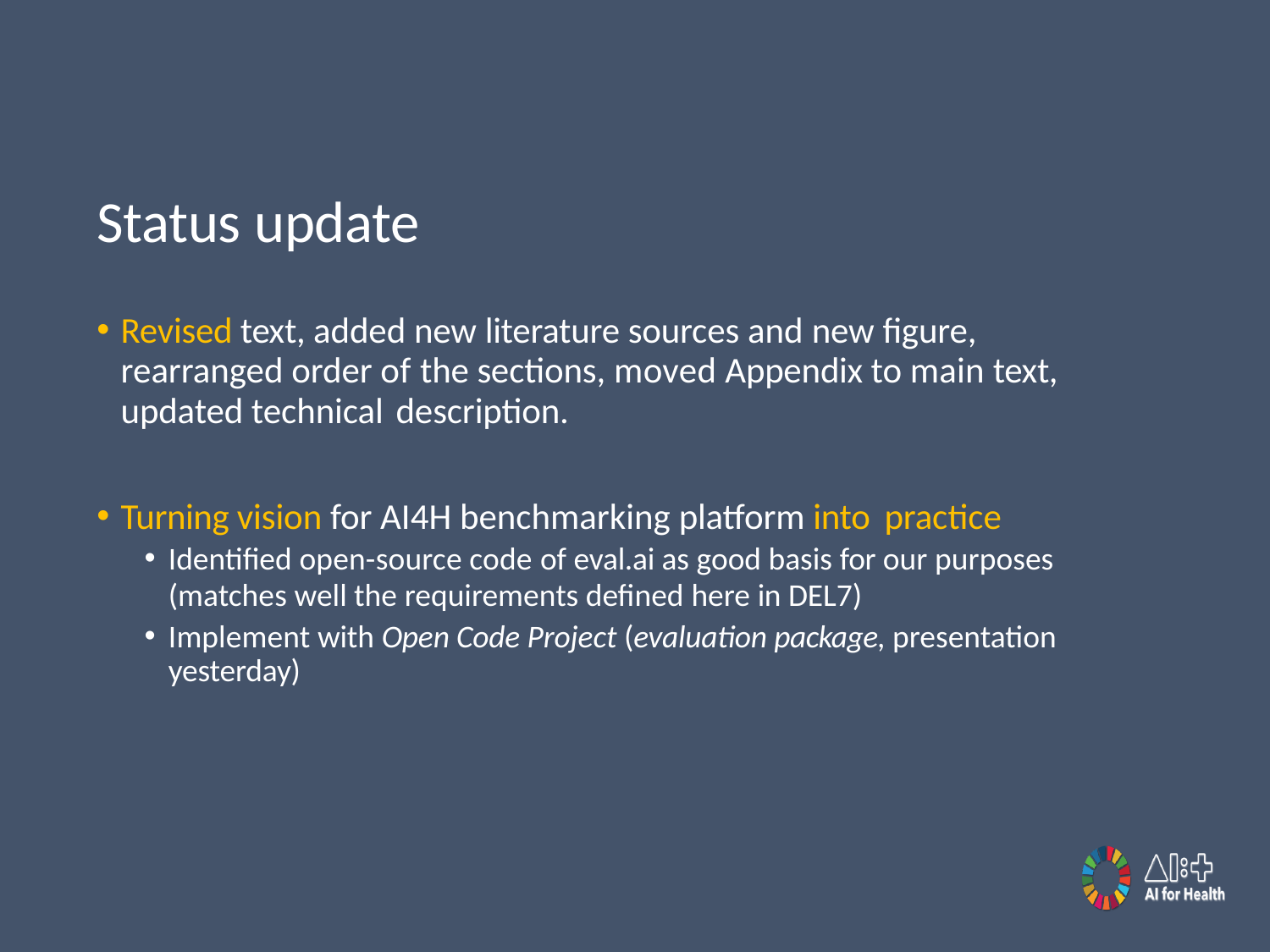

# Status update
Revised text, added new literature sources and new figure,  rearranged order of the sections, moved Appendix to main text,  updated technical description.

Turning vision for AI4H benchmarking platform into practice
Identified open-source code of eval.ai as good basis for our purposes
(matches well the requirements defined here in DEL7)
Implement with Open Code Project (evaluation package, presentation  yesterday)